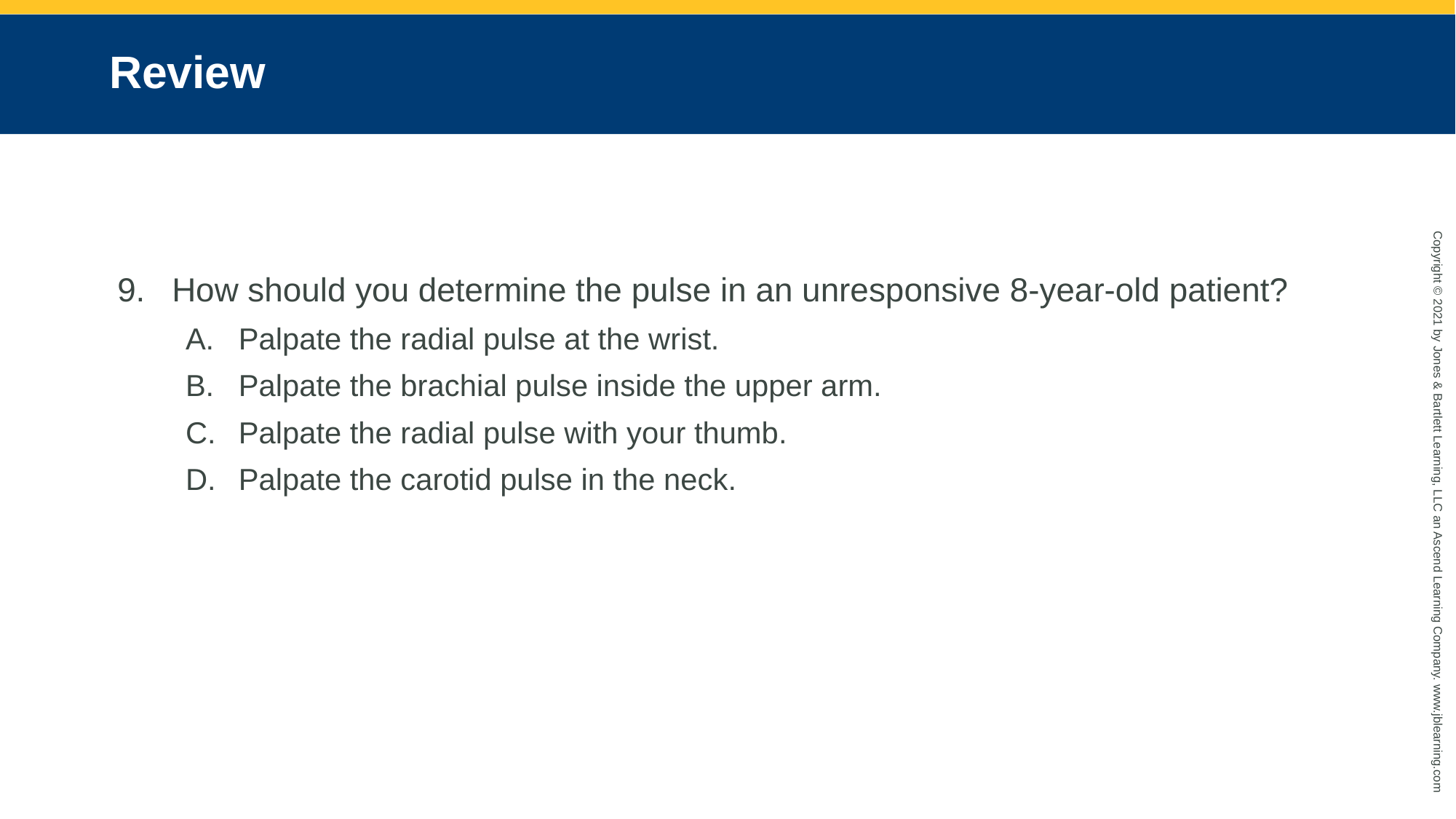

# Review
How should you determine the pulse in an unresponsive 8-year-old patient?
Palpate the radial pulse at the wrist.
Palpate the brachial pulse inside the upper arm.
Palpate the radial pulse with your thumb.
Palpate the carotid pulse in the neck.